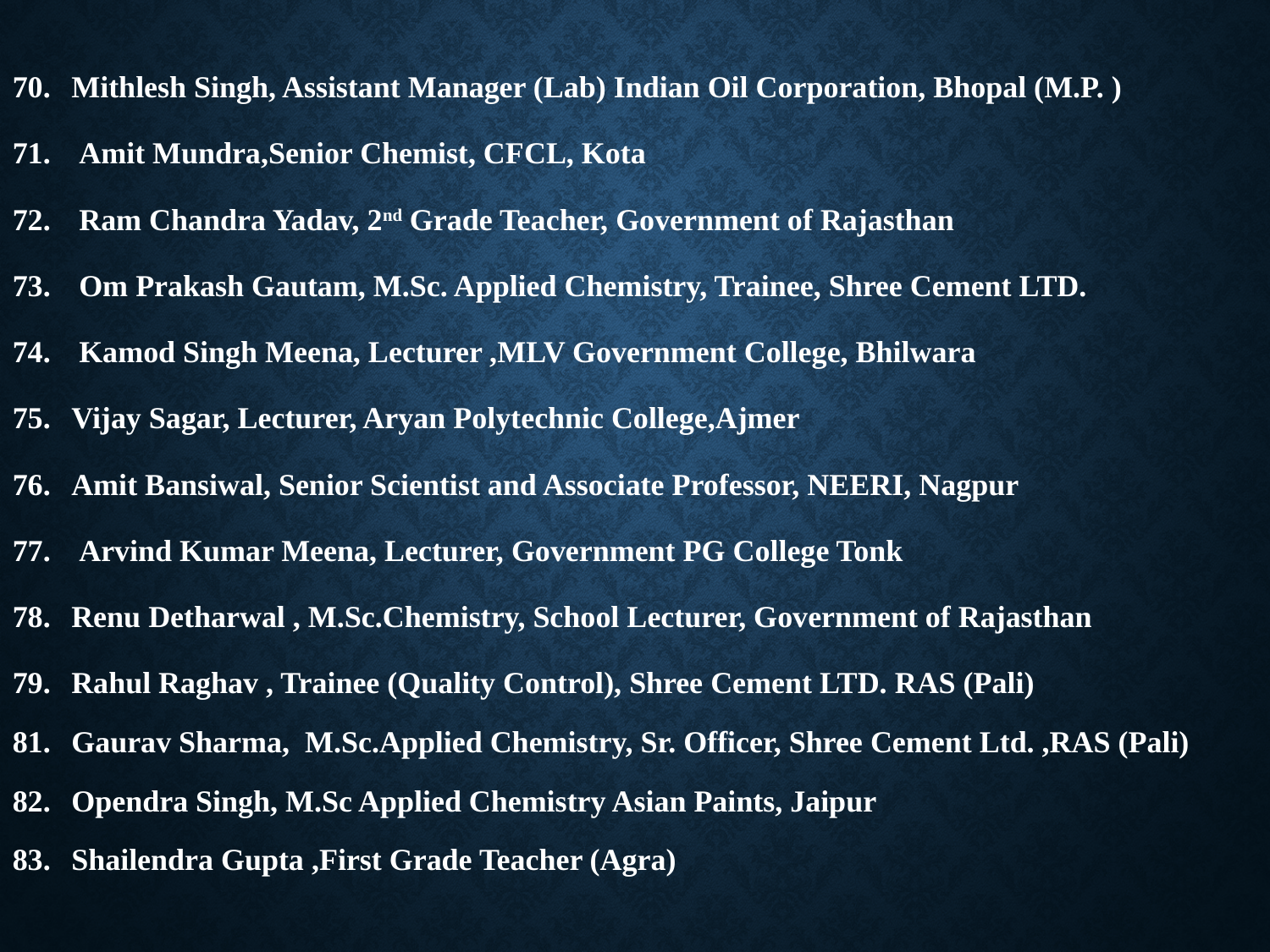

Mithlesh Singh, Assistant Manager (Lab) Indian Oil Corporation, Bhopal (M.P. )
 Amit Mundra,Senior Chemist, CFCL, Kota
 Ram Chandra Yadav, 2nd Grade Teacher, Government of Rajasthan
 Om Prakash Gautam, M.Sc. Applied Chemistry, Trainee, Shree Cement LTD.
 Kamod Singh Meena, Lecturer ,MLV Government College, Bhilwara
Vijay Sagar, Lecturer, Aryan Polytechnic College,Ajmer
Amit Bansiwal, Senior Scientist and Associate Professor, NEERI, Nagpur
 Arvind Kumar Meena, Lecturer, Government PG College Tonk
Renu Detharwal , M.Sc.Chemistry, School Lecturer, Government of Rajasthan
Rahul Raghav , Trainee (Quality Control), Shree Cement LTD. RAS (Pali)
Gaurav Sharma,  M.Sc.Applied Chemistry, Sr. Officer, Shree Cement Ltd. ,RAS (Pali)
Opendra Singh, M.Sc Applied Chemistry Asian Paints, Jaipur
Shailendra Gupta ,First Grade Teacher (Agra)
#